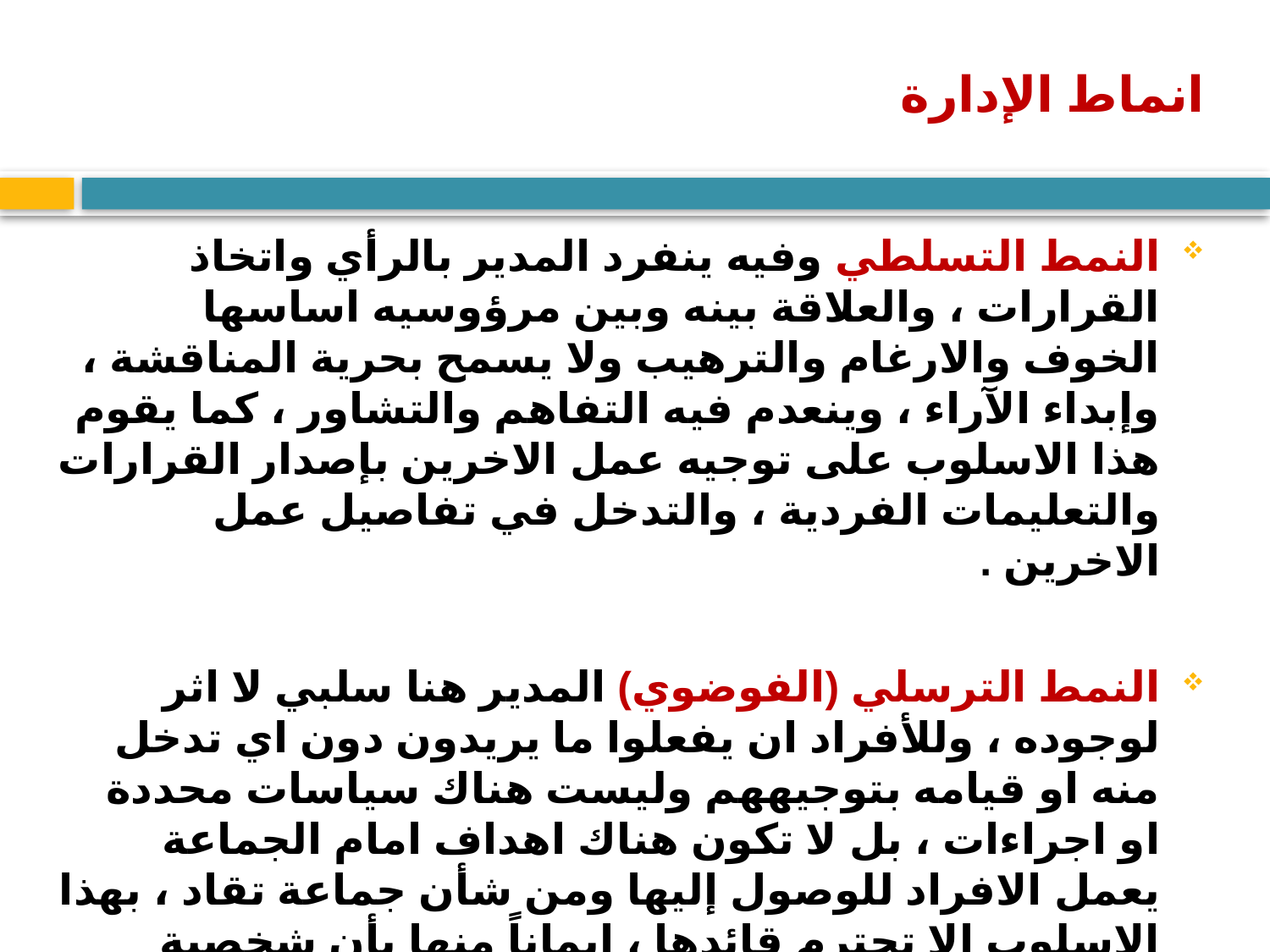

# انماط الإدارة
النمط التسلطي وفيه ينفرد المدير بالرأي واتخاذ القرارات ، والعلاقة بينه وبين مرؤوسيه اساسها الخوف والارغام والترهيب ولا يسمح بحرية المناقشة ، وإبداء الآراء ، وينعدم فيه التفاهم والتشاور ، كما يقوم هذا الاسلوب على توجيه عمل الاخرين بإصدار القرارات والتعليمات الفردية ، والتدخل في تفاصيل عمل الاخرين .

النمط الترسلي (الفوضوي) المدير هنا سلبي لا اثر لوجوده ، وللأفراد ان يفعلوا ما يريدون دون اي تدخل منه او قيامه بتوجيههم وليست هناك سياسات محددة او اجراءات ، بل لا تكون هناك اهداف امام الجماعة يعمل الافراد للوصول إليها ومن شأن جماعة تقاد ، بهذا الاسلوب الا تحترم قائدها ، ايماناً منها بأن شخصية المدير من الضعف بحيث لا يمكن له ممارسة مهامه التخطيطية ، والتنظيمية ، والتوجيهية ، والتقويمية .